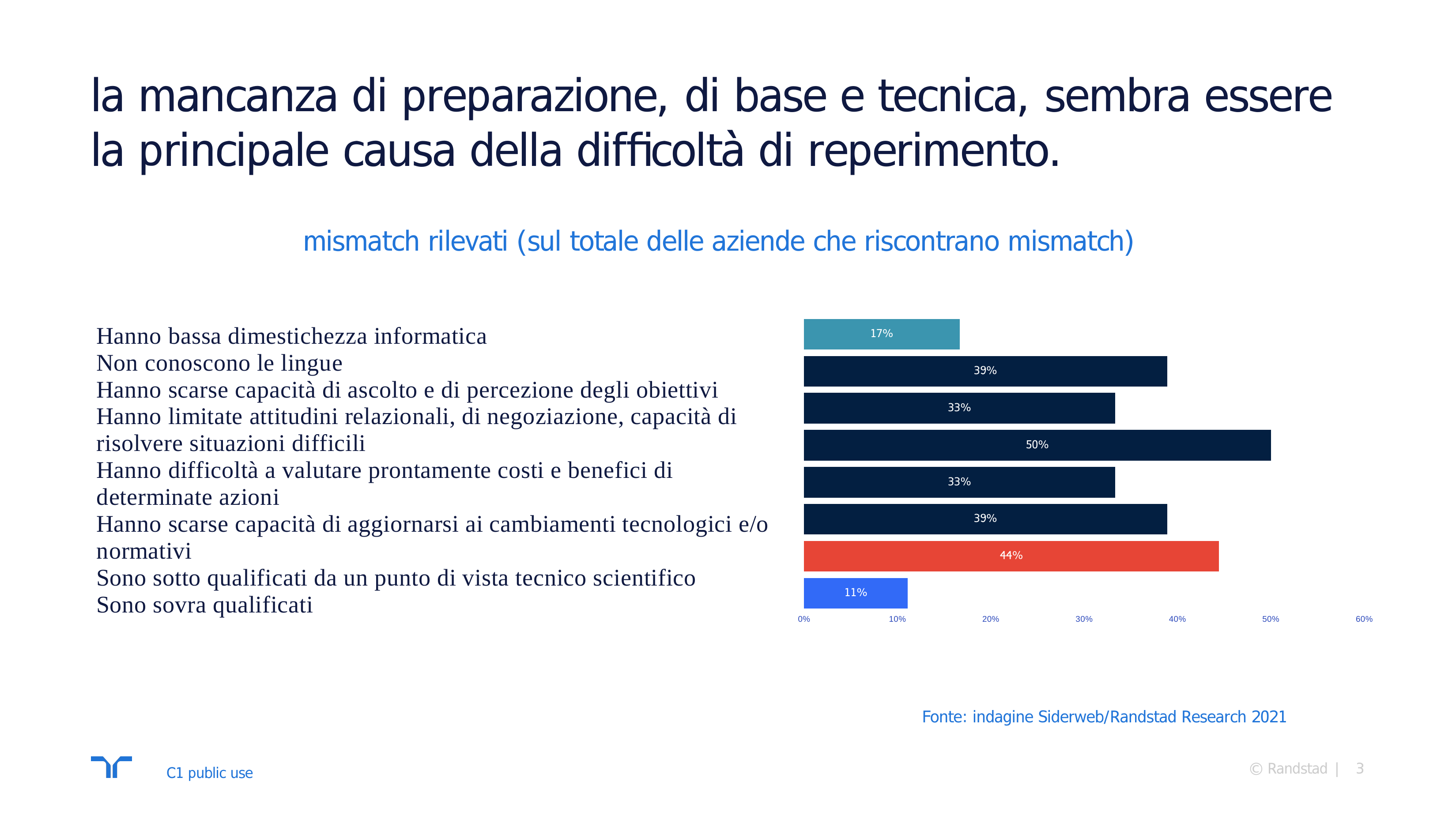

# la mancanza di preparazione, di base e tecnica, sembra essere la principale causa della difficoltà di reperimento.

### Chart

| Category |  |
|---|---|
| Sono sovra qualificati | 0.1111111111111111 |
| Sono sotto qualificati da un punto di vista tecnico/scientifico | 0.4444444444444444 |
| Hanno scarse capacità di aggiornarsi ai cambiamenti tecnologici e/o normativi | 0.3888888888888889 |
| Hanno difficoltà a valutare prontamente costi e benefici di determinate azioni | 0.3333333333333333 |
| Hanno limitate attitudini relazionali, di negoziazione, capacità di risolvere situazioni difficili | 0.5 |
| Hanno scarse capacità di ascolto e di percezione degli obiettivi | 0.3333333333333333 |
| Non conoscono le lingue | 0.3888888888888889 |
| Hanno bassa dimestichezza informatica | 0.16666666666666666 |
mismatch rilevati (sul totale delle aziende che riscontrano mismatch)
Fonte: indagine Siderweb/Randstad Research 2021
© Randstad
3
C1 public use